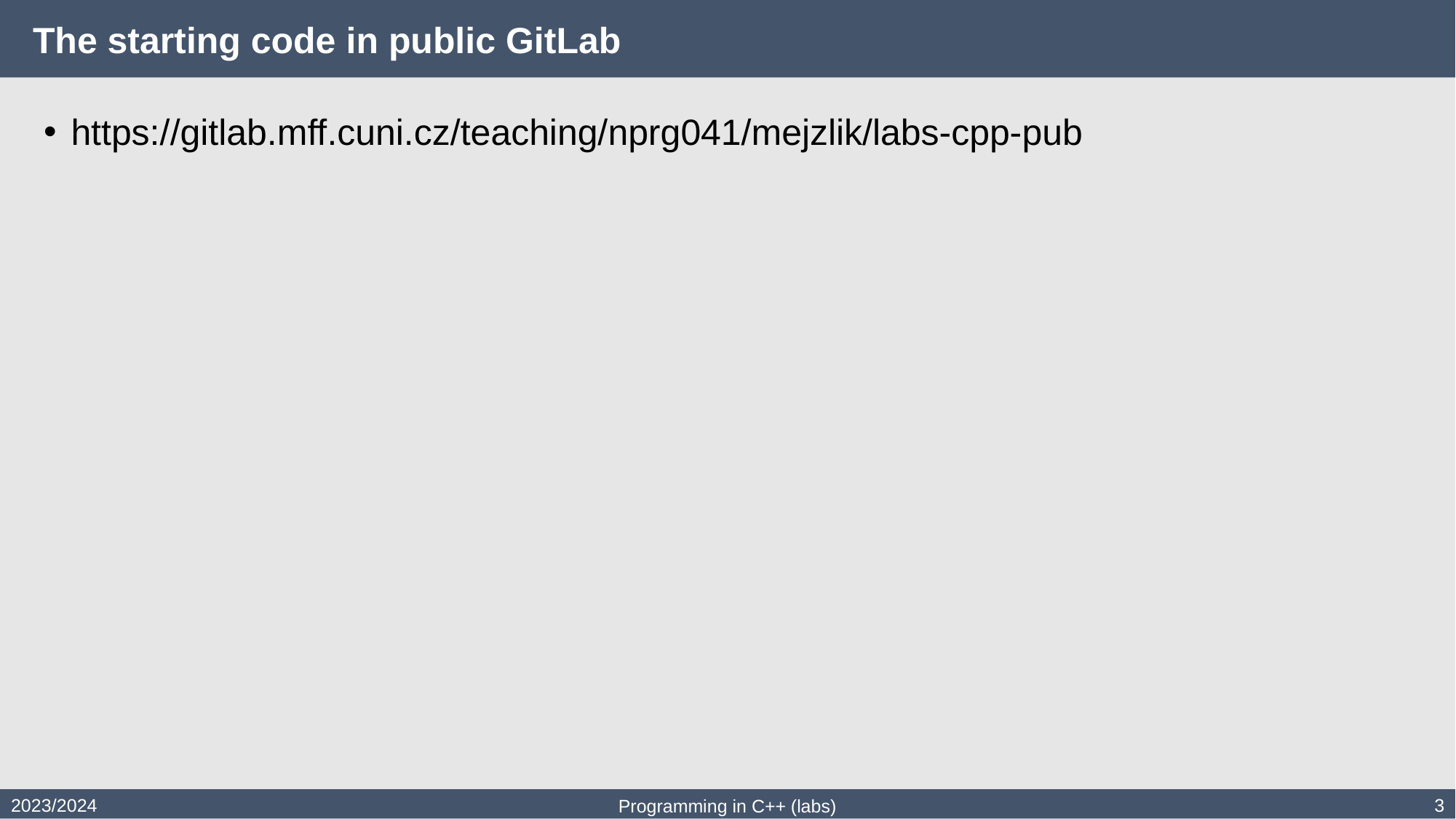

# The starting code in public GitLab
https://gitlab.mff.cuni.cz/teaching/nprg041/mejzlik/labs-cpp-pub
2023/2024
3
Programming in C++ (labs)